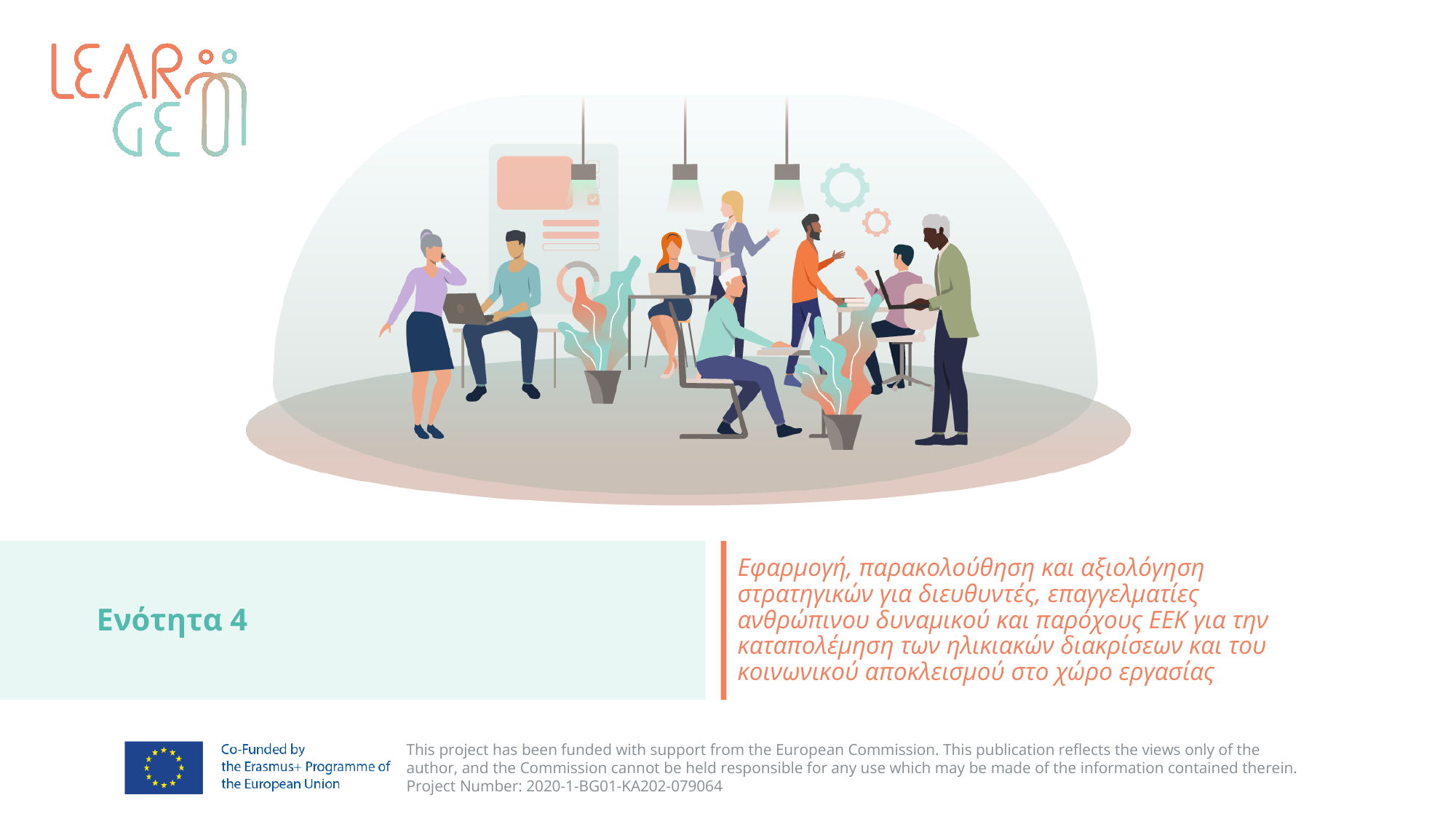

# Ενότητα 4
Εφαρμογή, παρακολούθηση και αξιολόγηση στρατηγικών για διευθυντές, επαγγελματίες ανθρώπινου δυναμικού και παρόχους ΕΕΚ για την καταπολέμηση των ηλικιακών διακρίσεων και του κοινωνικού αποκλεισμού στο χώρο εργασίας